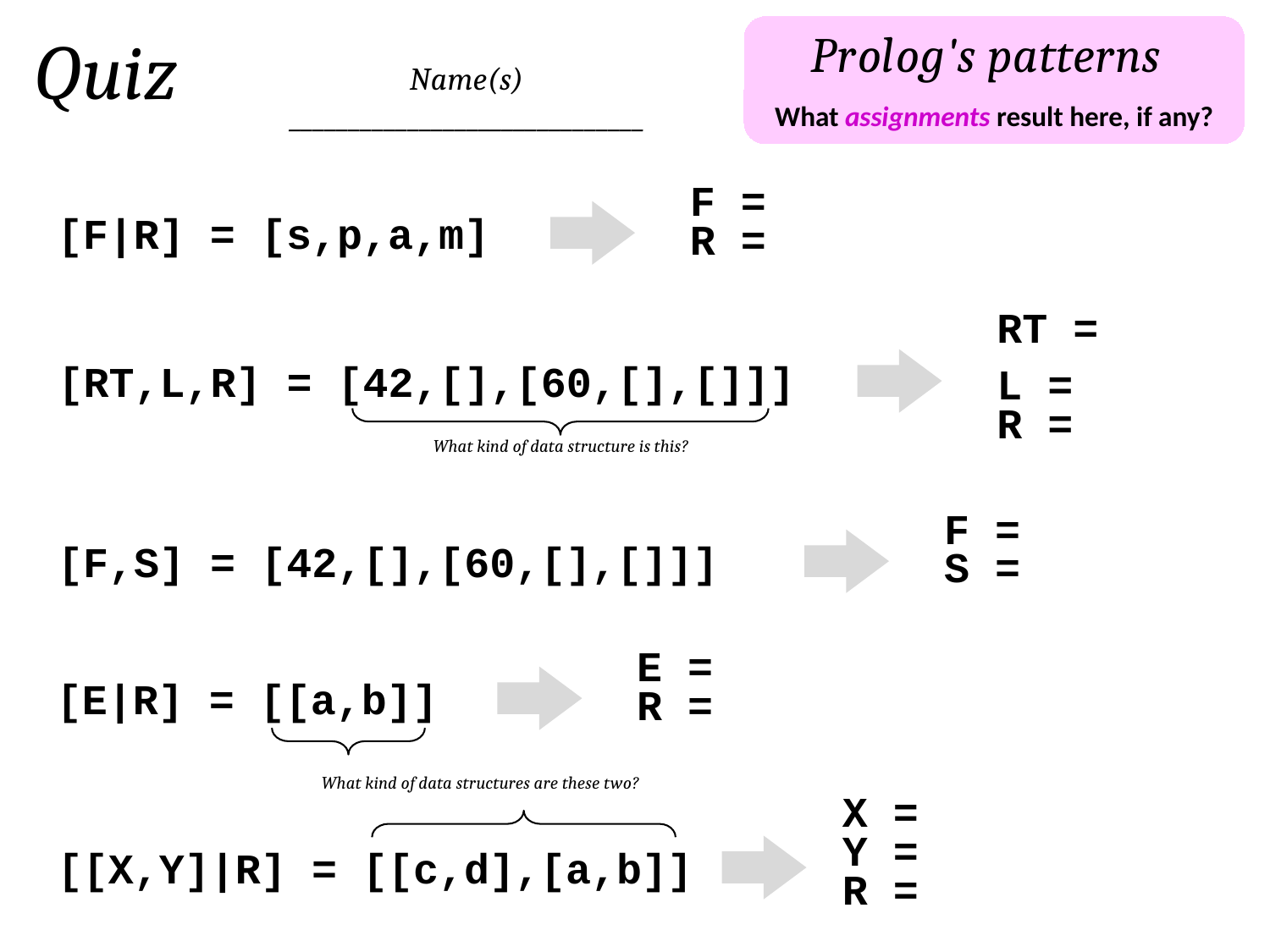

Quiz
Prolog's patterns

Name(s) ______________________________
What assignments result here, if any?
[F|R] = [s,p,a,m]

F =
R =

RT =
L =
R =
[RT,L,R] = [42,[],[60,[],[]]]

What kind of data structure is this?
F =
S =
[F,S] = [42,[],[60,[],[]]]

[E|R] = [[a,b]]

E =
R =

What kind of data structures are these two?
X =
Y =
R =
[[X,Y]|R] = [[c,d],[a,b]]